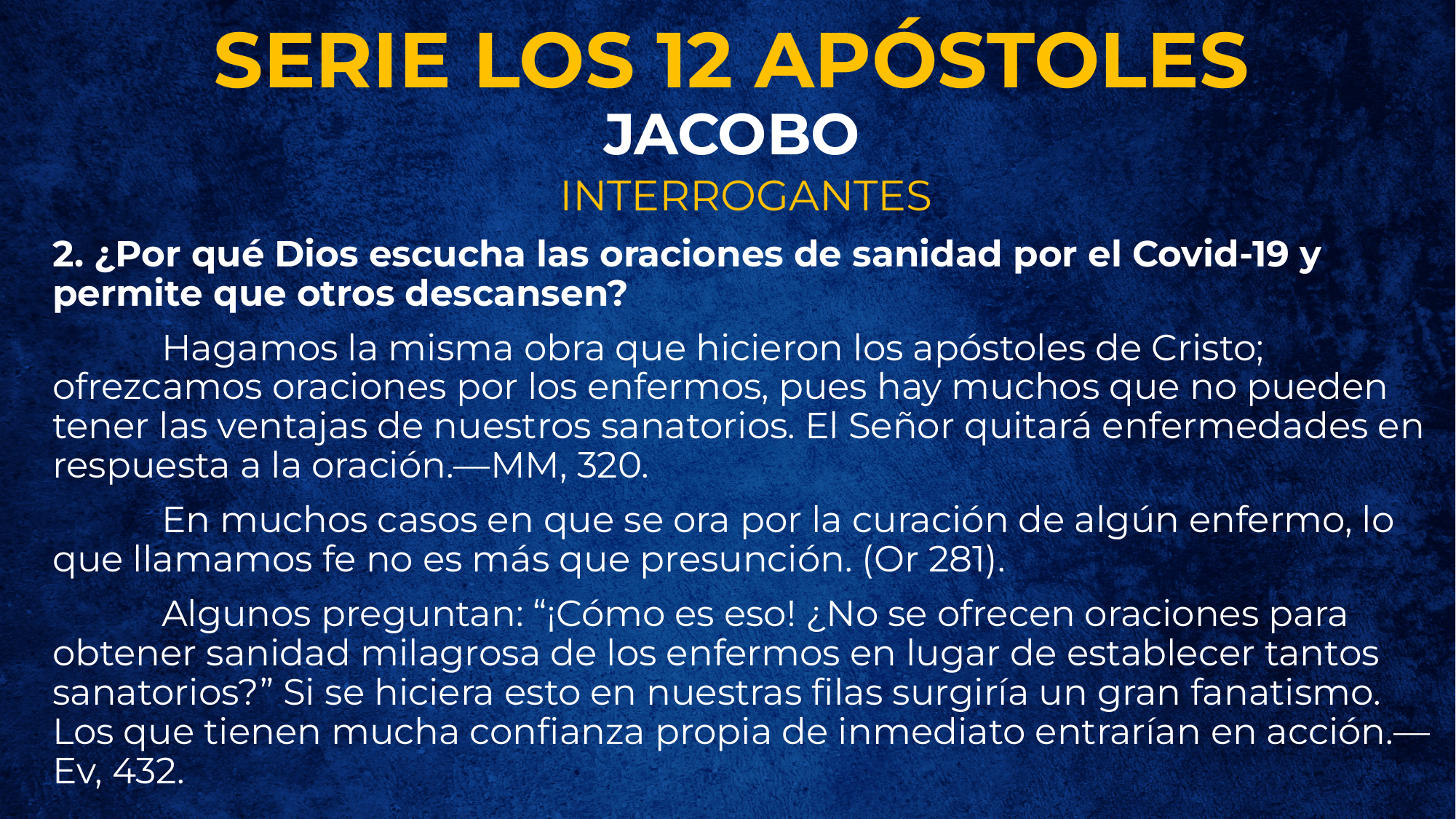

# SERIE LOS 12 APÓSTOLES JACOBO
INTERROGANTES
2. ¿Por qué Dios escucha las oraciones de sanidad por el Covid-19 y permite que otros descansen?
 	Hagamos la misma obra que hicieron los apóstoles de Cristo; ofrezcamos oraciones por los enfermos, pues hay muchos que no pueden tener las ventajas de nuestros sanatorios. El Señor quitará enfermedades en respuesta a la oración.—MM, 320.
	En muchos casos en que se ora por la curación de algún enfermo, lo que llamamos fe no es más que presunción. (Or 281).
	Algunos preguntan: “¡Cómo es eso! ¿No se ofrecen oraciones para obtener sanidad milagrosa de los enfermos en lugar de establecer tantos sanatorios?” Si se hiciera esto en nuestras filas surgiría un gran fanatismo. Los que tienen mucha confianza propia de inmediato entrarían en acción.—Ev, 432.